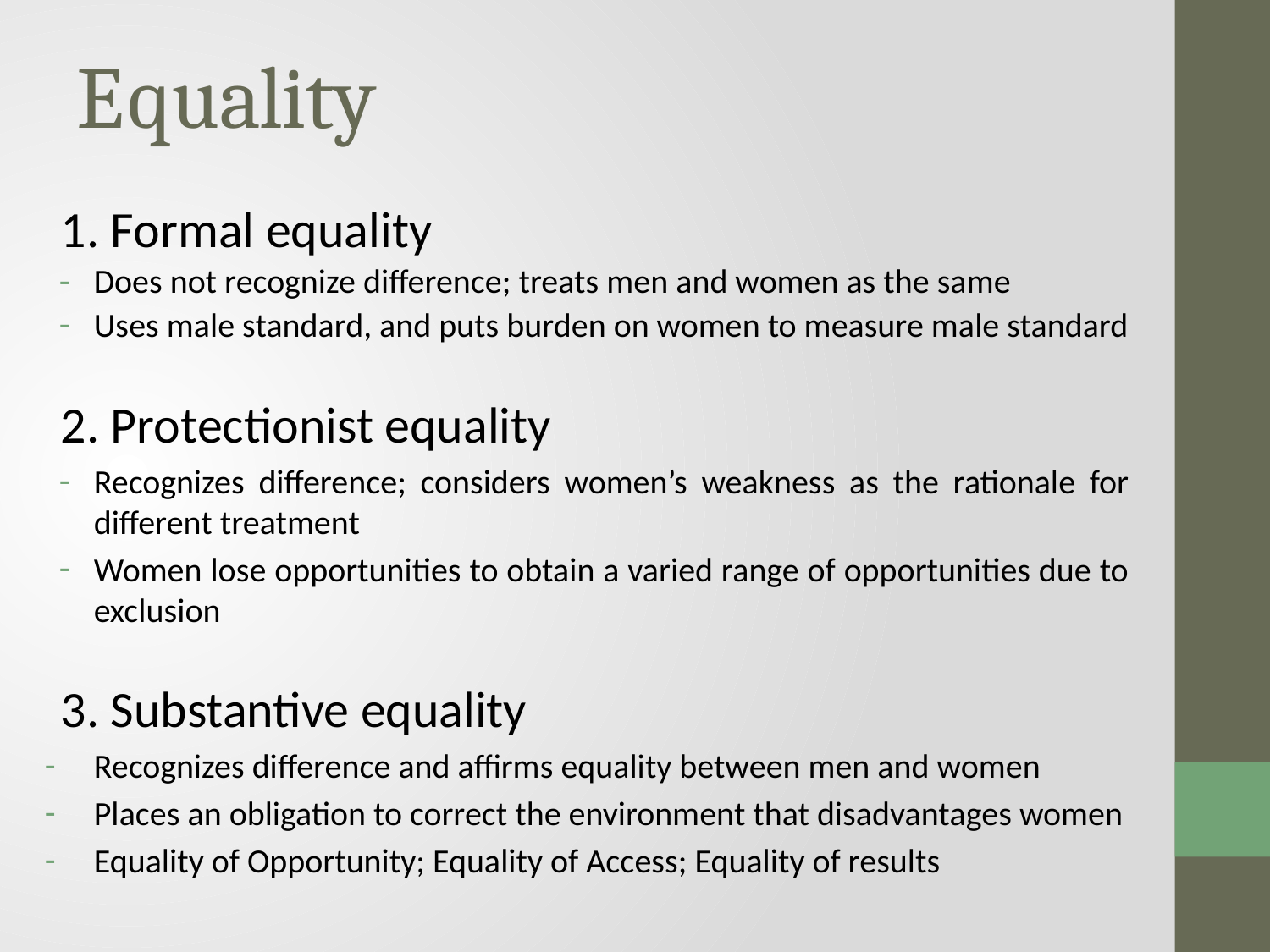

# Equality
1. Formal equality
Does not recognize difference; treats men and women as the same
Uses male standard, and puts burden on women to measure male standard

2. Protectionist equality
Recognizes difference; considers women’s weakness as the rationale for different treatment
Women lose opportunities to obtain a varied range of opportunities due to exclusion

3. Substantive equality
Recognizes difference and affirms equality between men and women
Places an obligation to correct the environment that disadvantages women
Equality of Opportunity; Equality of Access; Equality of results